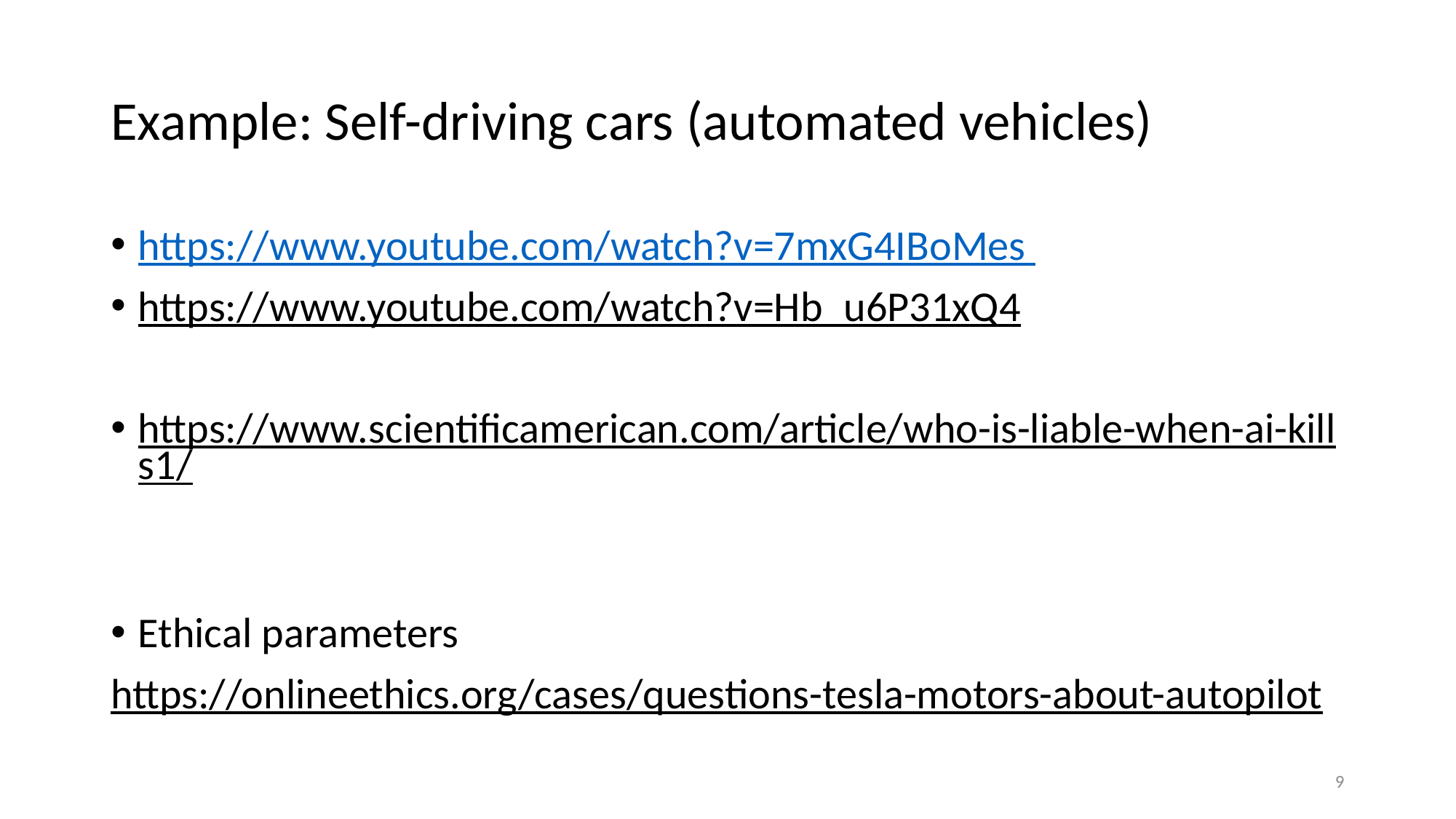

# Example: Self-driving cars (automated vehicles)
https://www.youtube.com/watch?v=7mxG4IBoMes
https://www.youtube.com/watch?v=Hb_u6P31xQ4

https://www.scientificamerican.com/article/who-is-liable-when-ai-kills1/

Ethical parameters
https://onlineethics.org/cases/questions-tesla-motors-about-autopilot
9